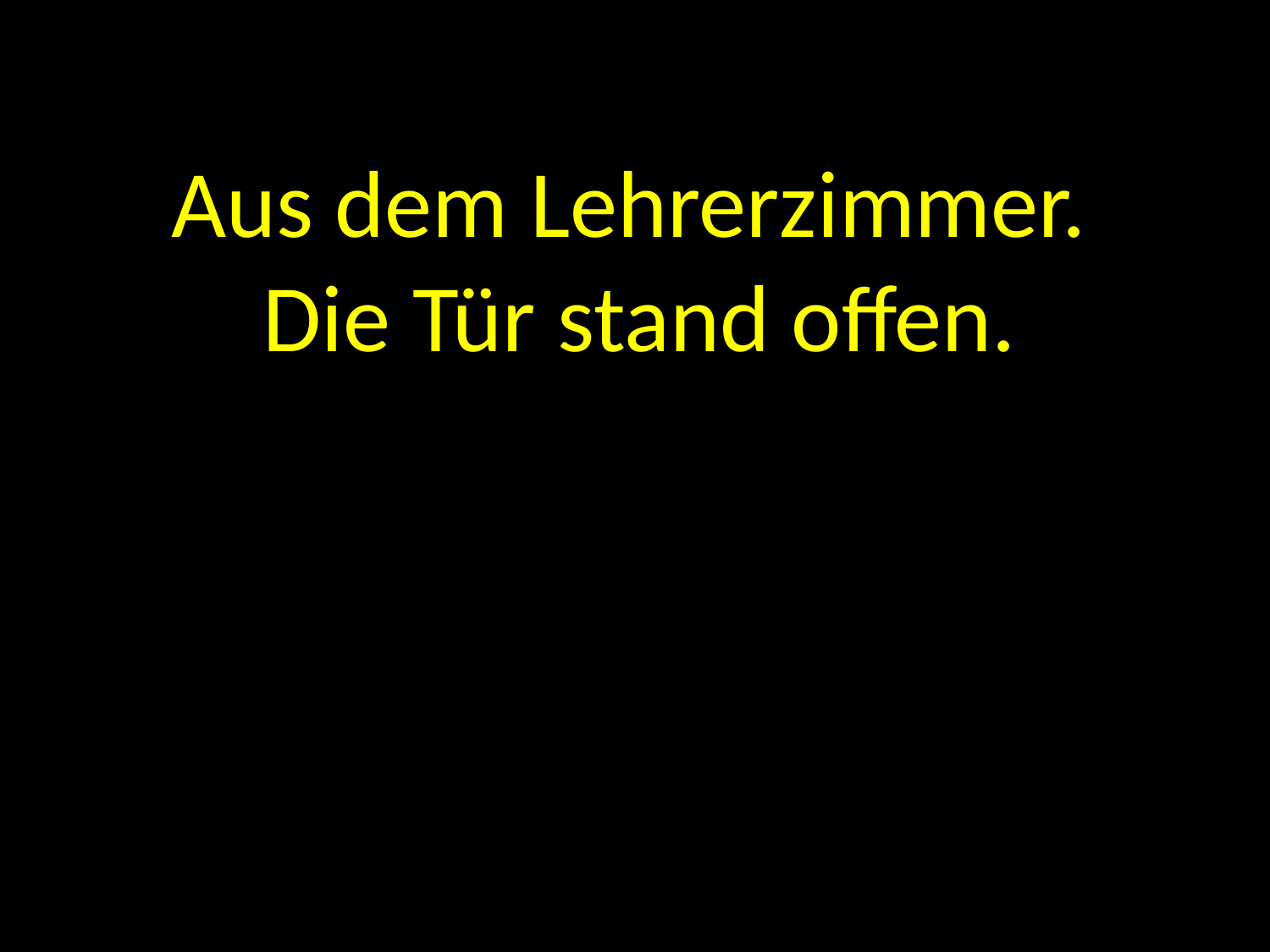

Aus dem Lehrerzimmer.
Die Tür stand offen.